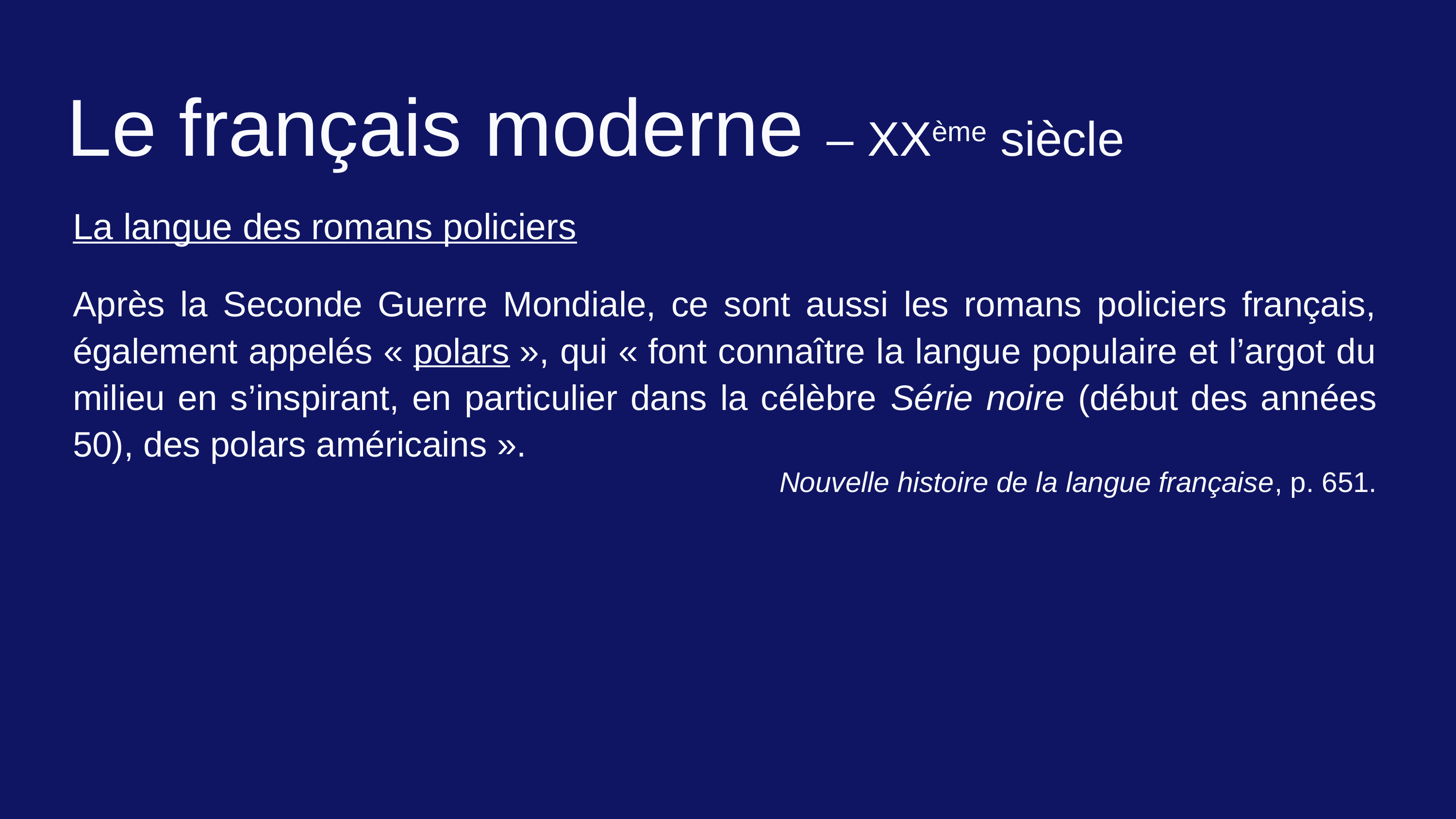

Le français moderne – XXème siècle
La langue des romans policiers
Après la Seconde Guerre Mondiale, ce sont aussi les romans policiers français, également appelés « polars », qui « font connaître la langue populaire et l’argot du milieu en s’inspirant, en particulier dans la célèbre Série noire (début des années 50), des polars américains ».
Nouvelle histoire de la langue française, p. 651.